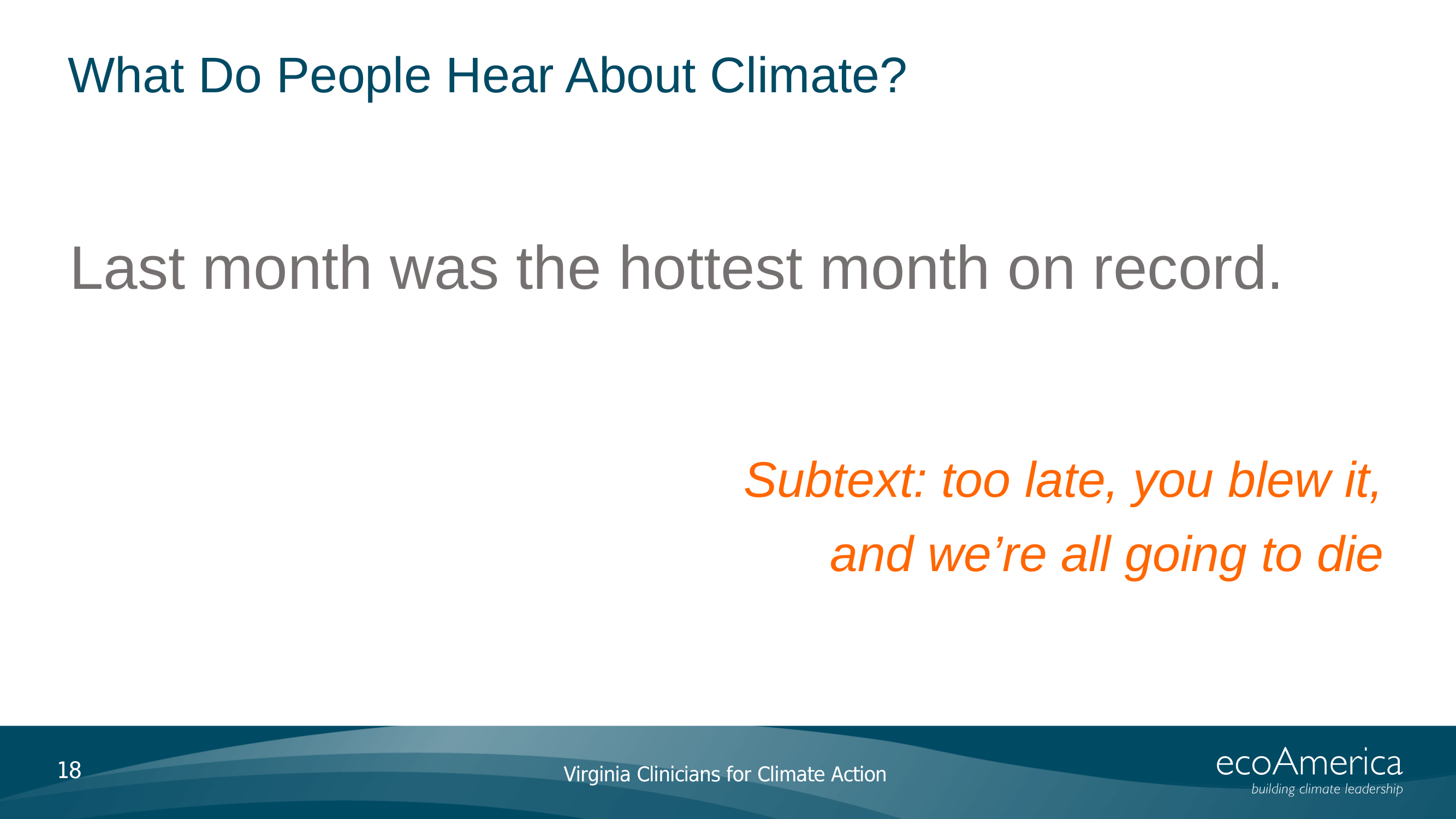

# What Do People Hear About Climate?

Last month was the hottest month on record.

Subtext: too late, you blew it,
and we’re all going to die